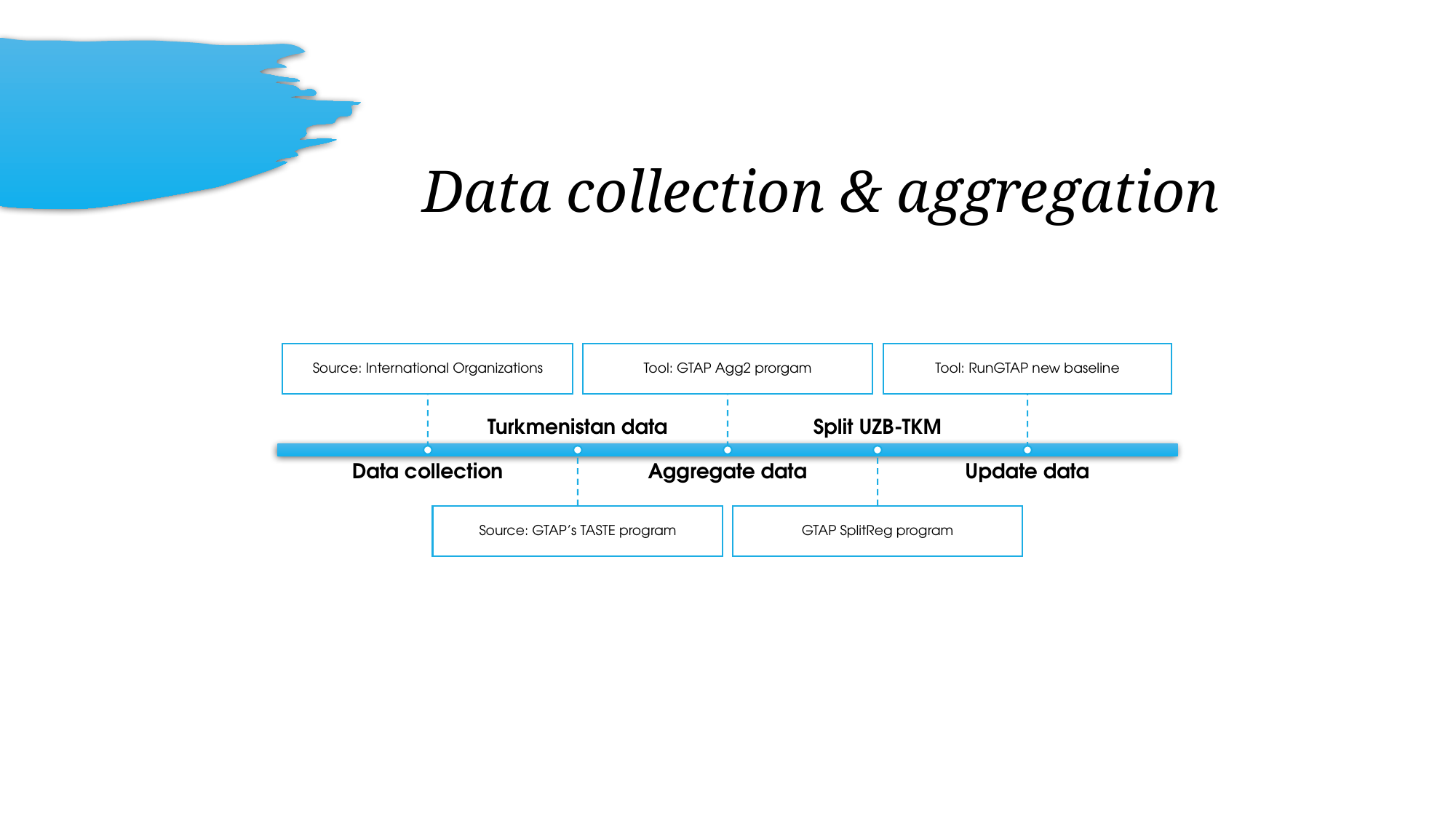

# Data collection & aggregation
Source: International Organizations
Tool: GTAP Agg2 prorgam
Tool: RunGTAP new baseline

Turkmenistan data
Split UZB-TKM

Data collection
Aggregate data
Update data
Source: GTAP’s TASTE program
GTAP SplitReg program